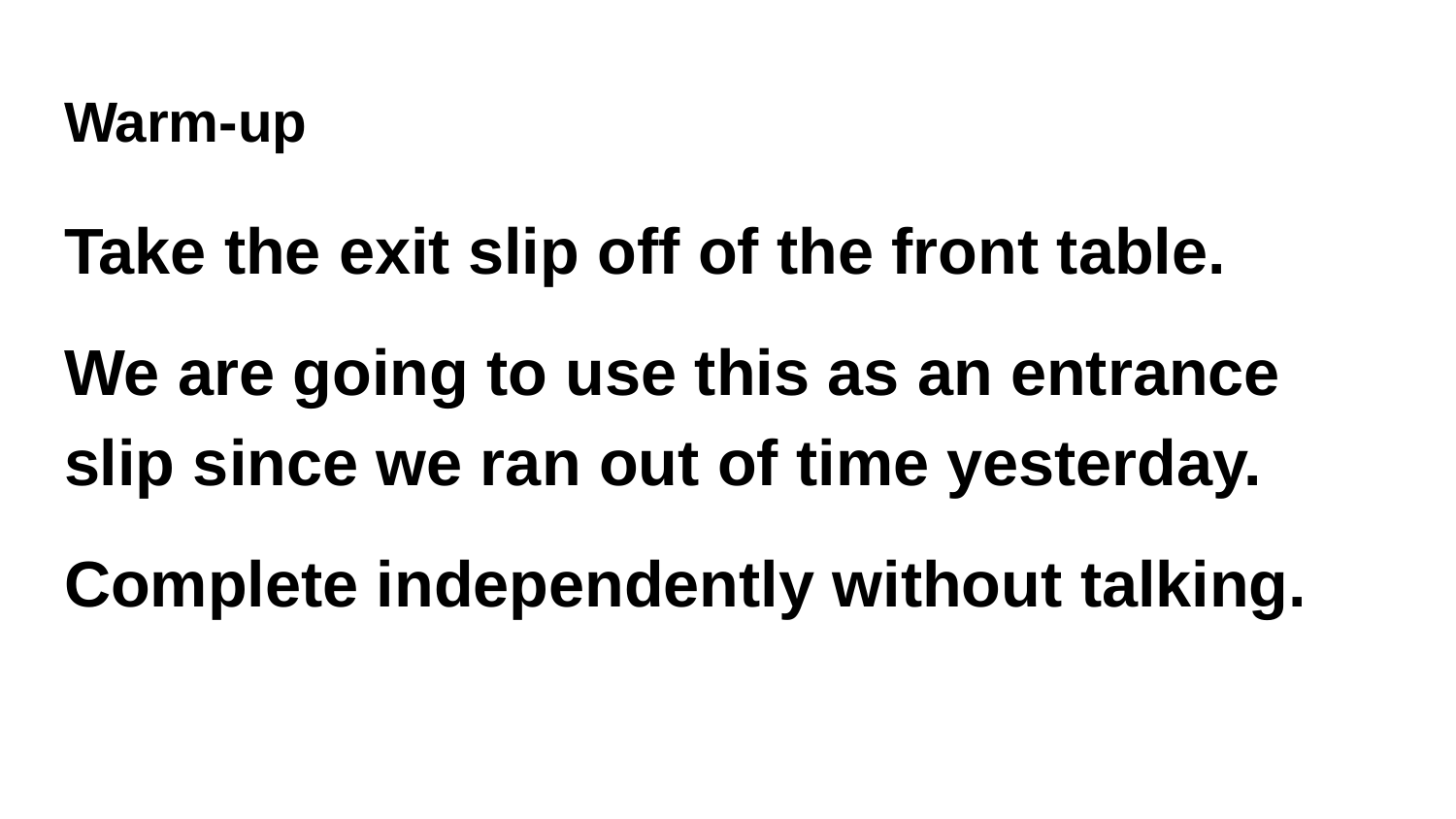

# Warm-up
Take the exit slip off of the front table.
We are going to use this as an entrance slip since we ran out of time yesterday.
Complete independently without talking.